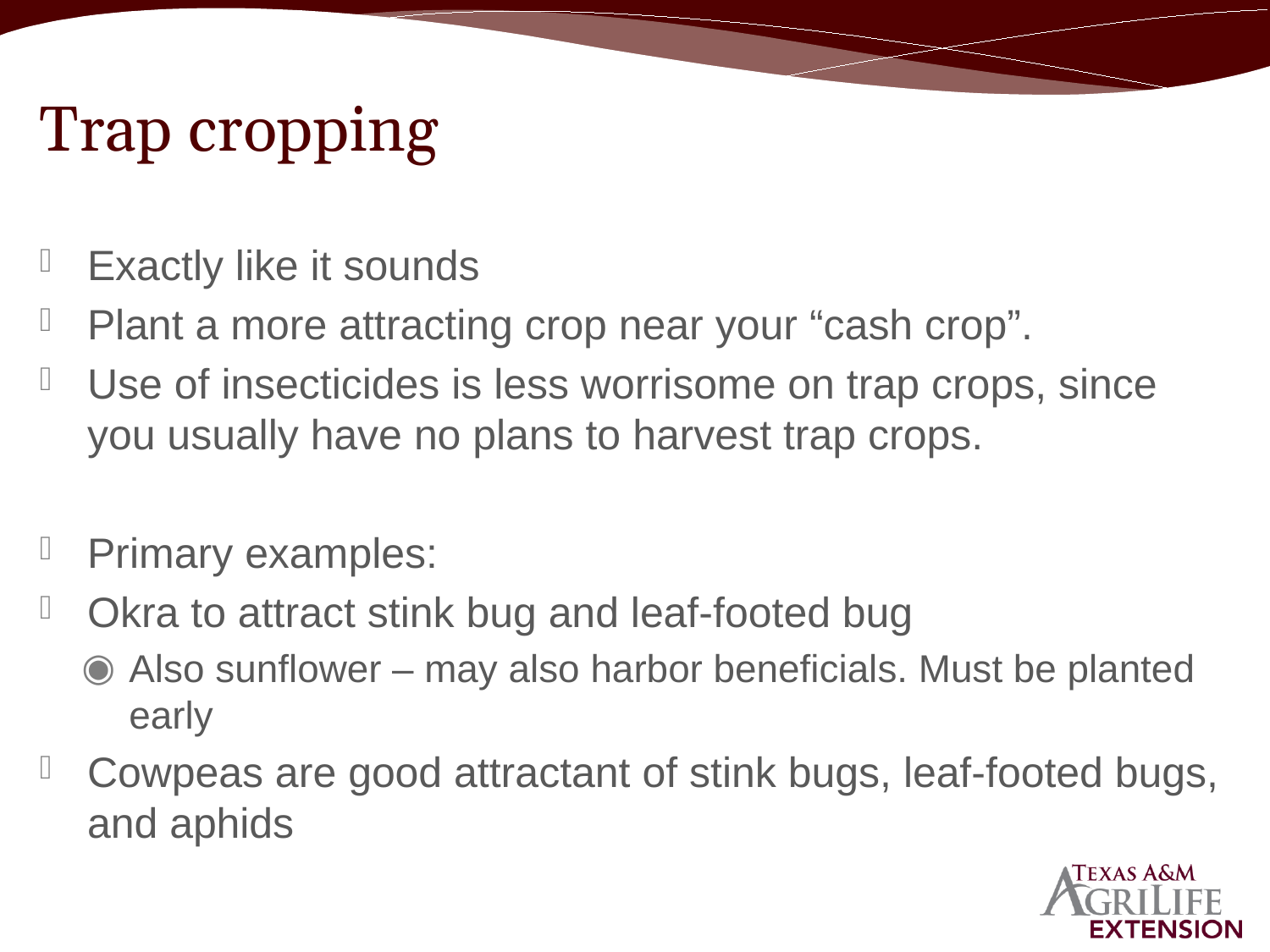

# Trap cropping
Exactly like it sounds
Plant a more attracting crop near your “cash crop”.
Use of insecticides is less worrisome on trap crops, since you usually have no plans to harvest trap crops.

Primary examples:
Okra to attract stink bug and leaf-footed bug
Also sunflower – may also harbor beneficials. Must be planted early
Cowpeas are good attractant of stink bugs, leaf-footed bugs, and aphids